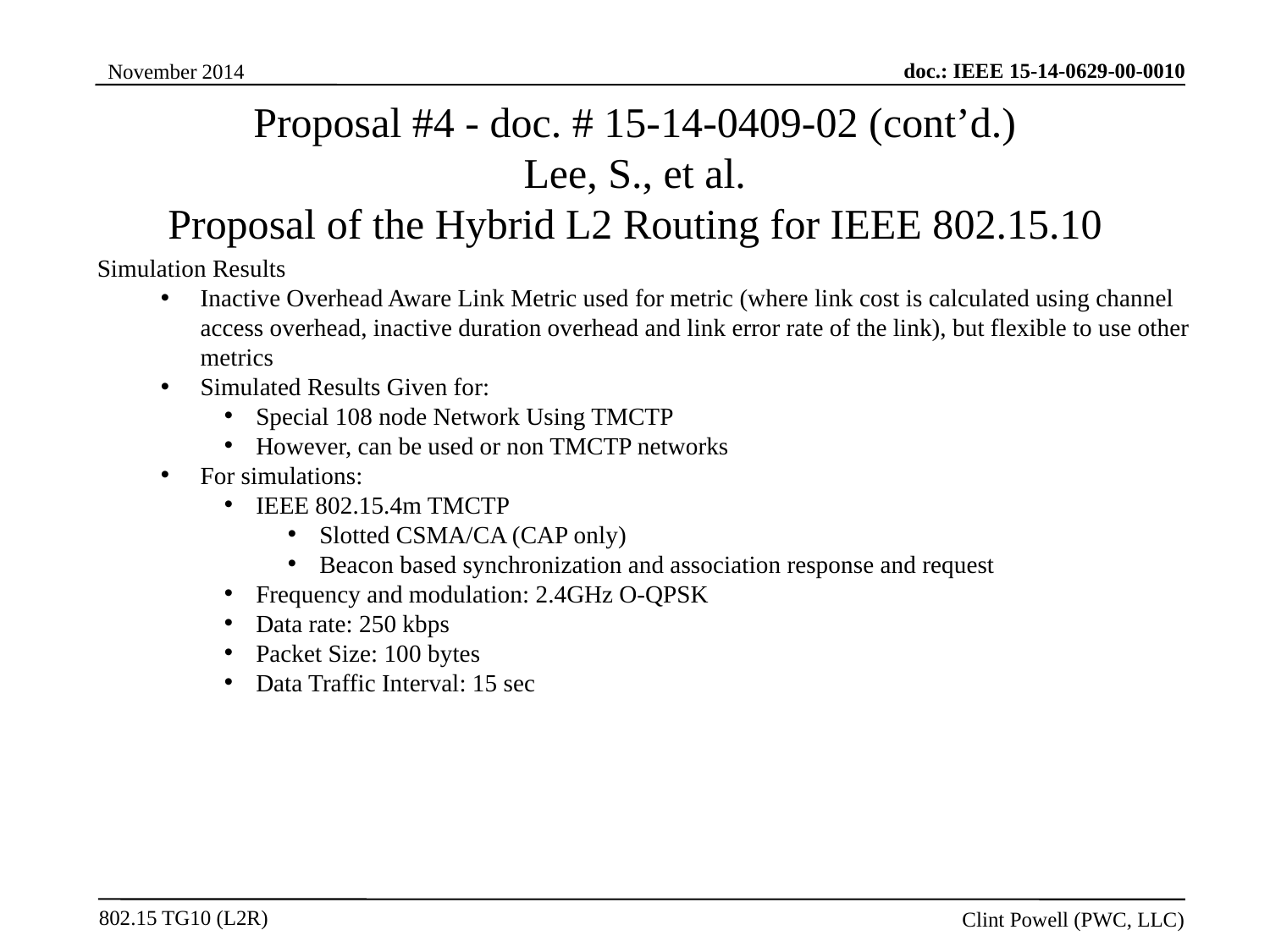

Proposal #4 - doc. # 15-14-0409-02 (cont’d.)
Lee, S., et al.
Proposal of the Hybrid L2 Routing for IEEE 802.15.10
Simulation Results
Inactive Overhead Aware Link Metric used for metric (where link cost is calculated using channel access overhead, inactive duration overhead and link error rate of the link), but flexible to use other metrics
Simulated Results Given for:
Special 108 node Network Using TMCTP
However, can be used or non TMCTP networks
For simulations:
IEEE 802.15.4m TMCTP
Slotted CSMA/CA (CAP only)
Beacon based synchronization and association response and request
Frequency and modulation: 2.4GHz O-QPSK
Data rate: 250 kbps
Packet Size: 100 bytes
Data Traffic Interval: 15 sec